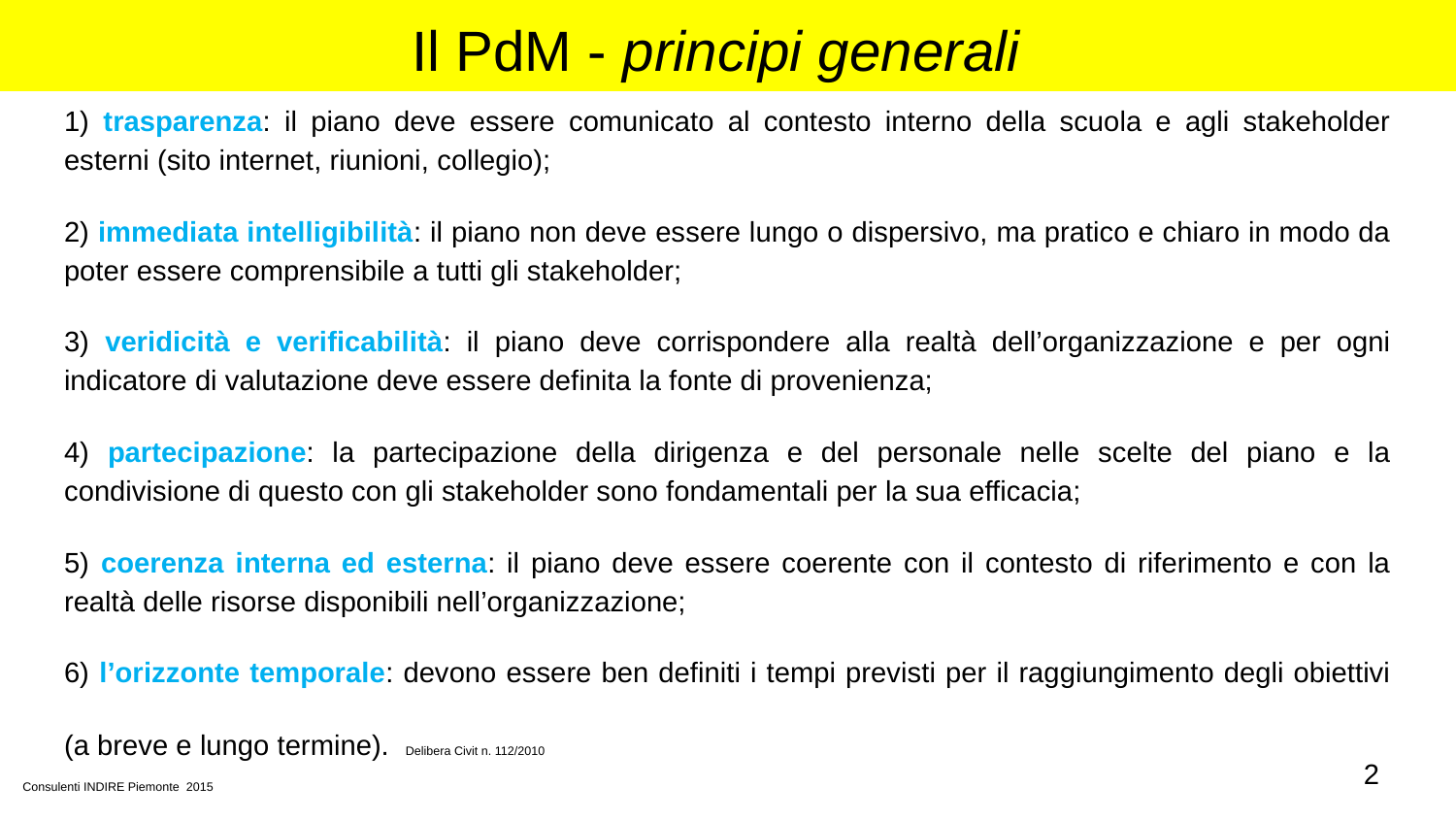

# Il PdM - principi generali
1) trasparenza: il piano deve essere comunicato al contesto interno della scuola e agli stakeholder esterni (sito internet, riunioni, collegio);
2) immediata intelligibilità: il piano non deve essere lungo o dispersivo, ma pratico e chiaro in modo da poter essere comprensibile a tutti gli stakeholder;
3) veridicità e verificabilità: il piano deve corrispondere alla realtà dell’organizzazione e per ogni indicatore di valutazione deve essere definita la fonte di provenienza;
4) partecipazione: la partecipazione della dirigenza e del personale nelle scelte del piano e la condivisione di questo con gli stakeholder sono fondamentali per la sua efficacia;
5) coerenza interna ed esterna: il piano deve essere coerente con il contesto di riferimento e con la realtà delle risorse disponibili nell’organizzazione;
6) l’orizzonte temporale: devono essere ben definiti i tempi previsti per il raggiungimento degli obiettivi (a breve e lungo termine). Delibera Civit n. 112/2010

2
Consulenti INDIRE Piemonte  2015